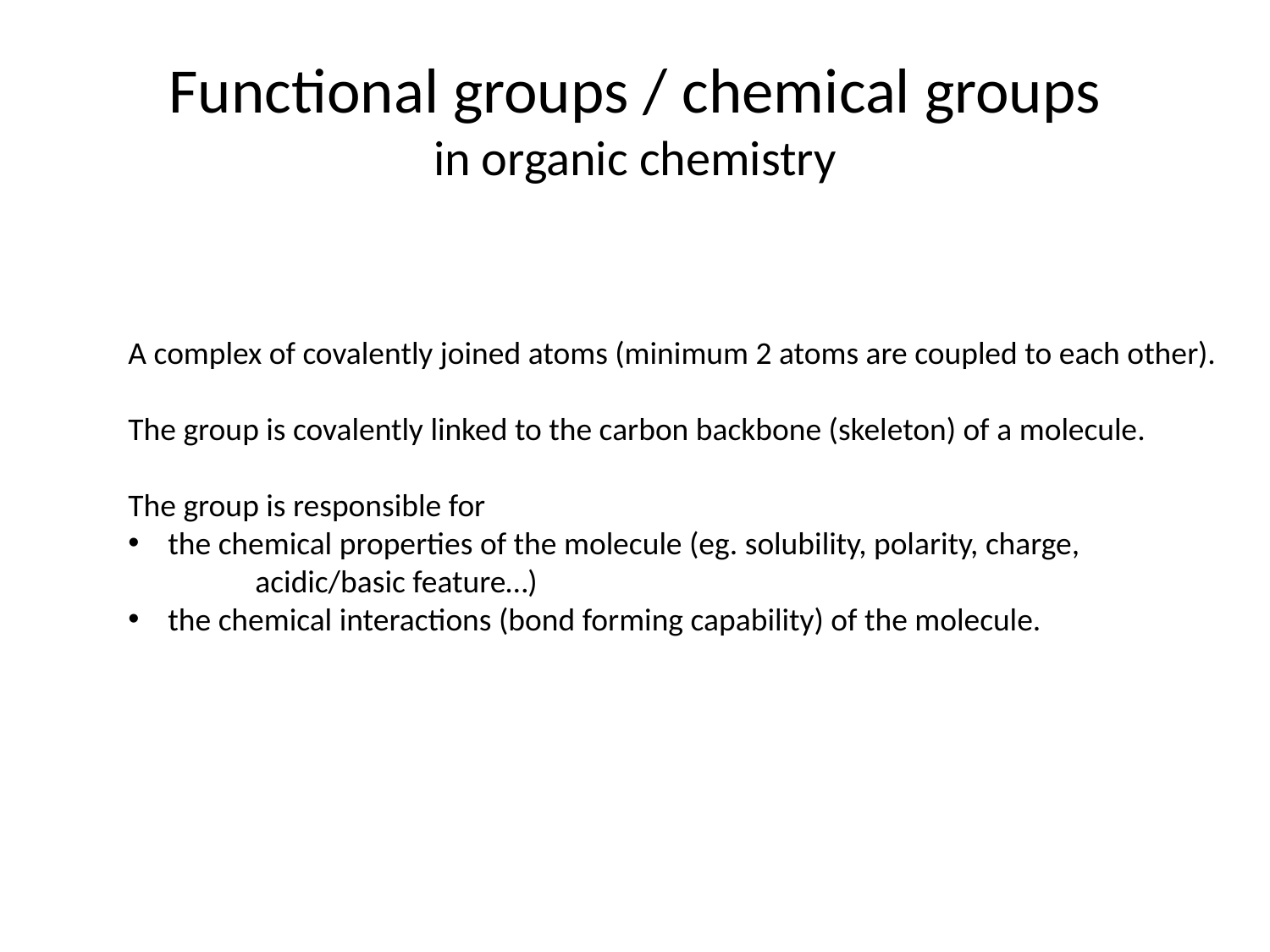

# Functional groups / chemical groups in organic chemistry
A complex of covalently joined atoms (minimum 2 atoms are coupled to each other).

The group is covalently linked to the carbon backbone (skeleton) of a molecule.

The group is responsible for
the chemical properties of the molecule (eg. solubility, polarity, charge,
	acidic/basic feature…)
the chemical interactions (bond forming capability) of the molecule.